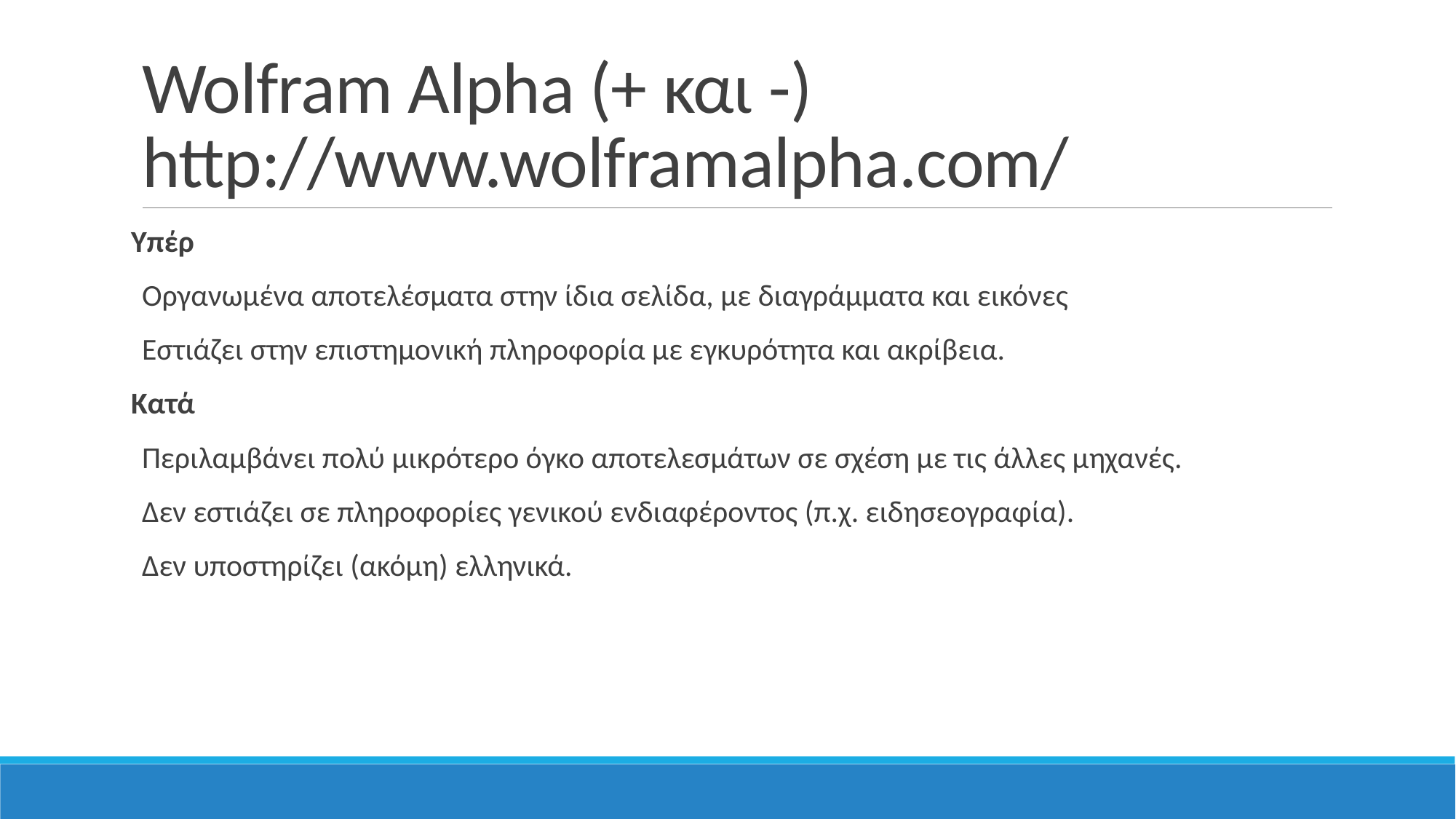

# Wolfram Alpha (+ και -) http://www.wolframalpha.com/
Υπέρ
Οργανωμένα αποτελέσματα στην ίδια σελίδα, με διαγράμματα και εικόνες
Εστιάζει στην επιστημονική πληροφορία με εγκυρότητα και ακρίβεια.
Κατά
Περιλαμβάνει πολύ μικρότερο όγκο αποτελεσμάτων σε σχέση με τις άλλες μηχανές.
Δεν εστιάζει σε πληροφορίες γενικού ενδιαφέροντος (π.χ. ειδησεογραφία).
Δεν υποστηρίζει (ακόμη) ελληνικά.